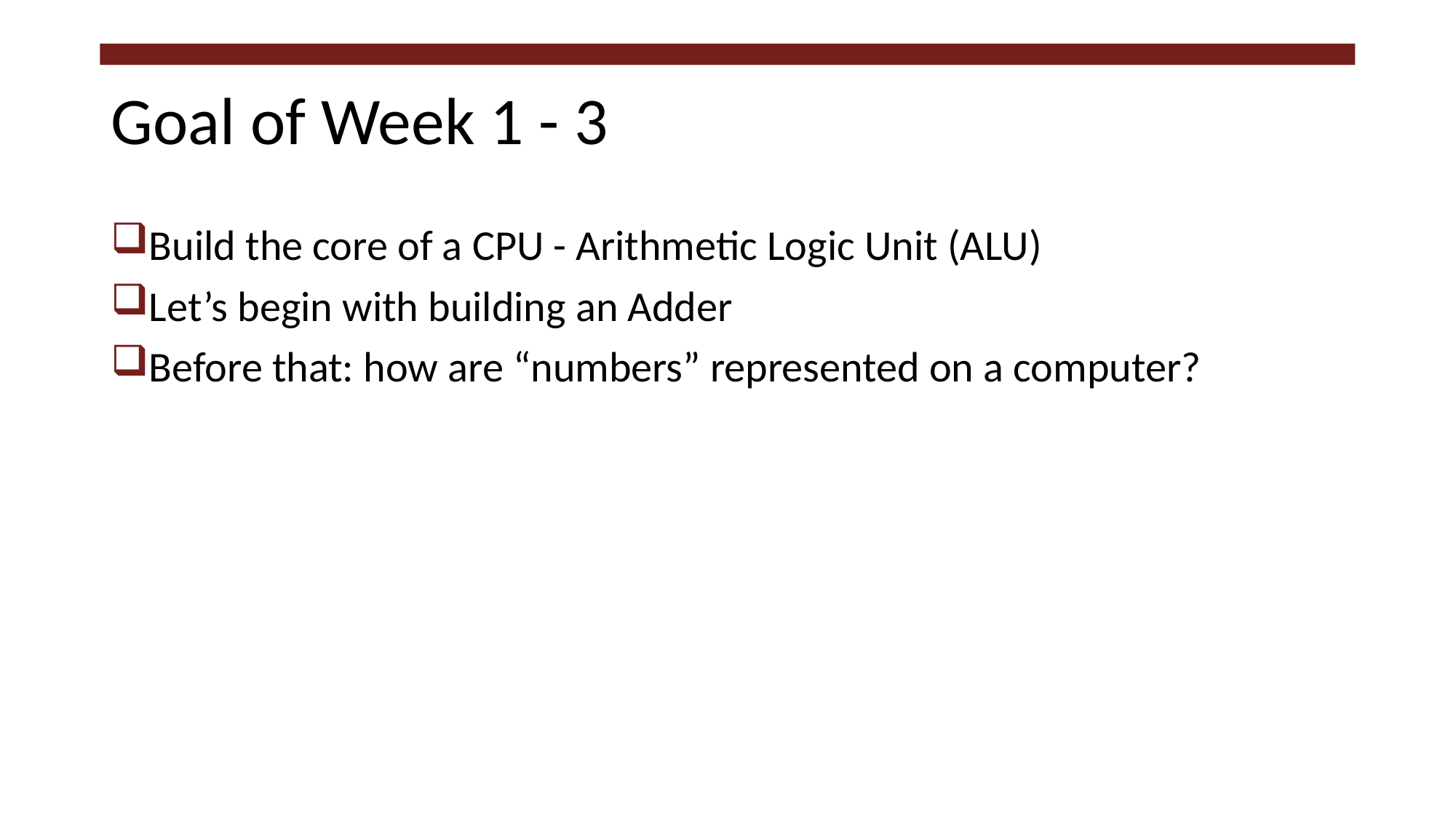

# Goal of Week 1 - 3
Build the core of a CPU - Arithmetic Logic Unit (ALU)
Let’s begin with building an Adder
Before that: how are “numbers” represented on a computer?